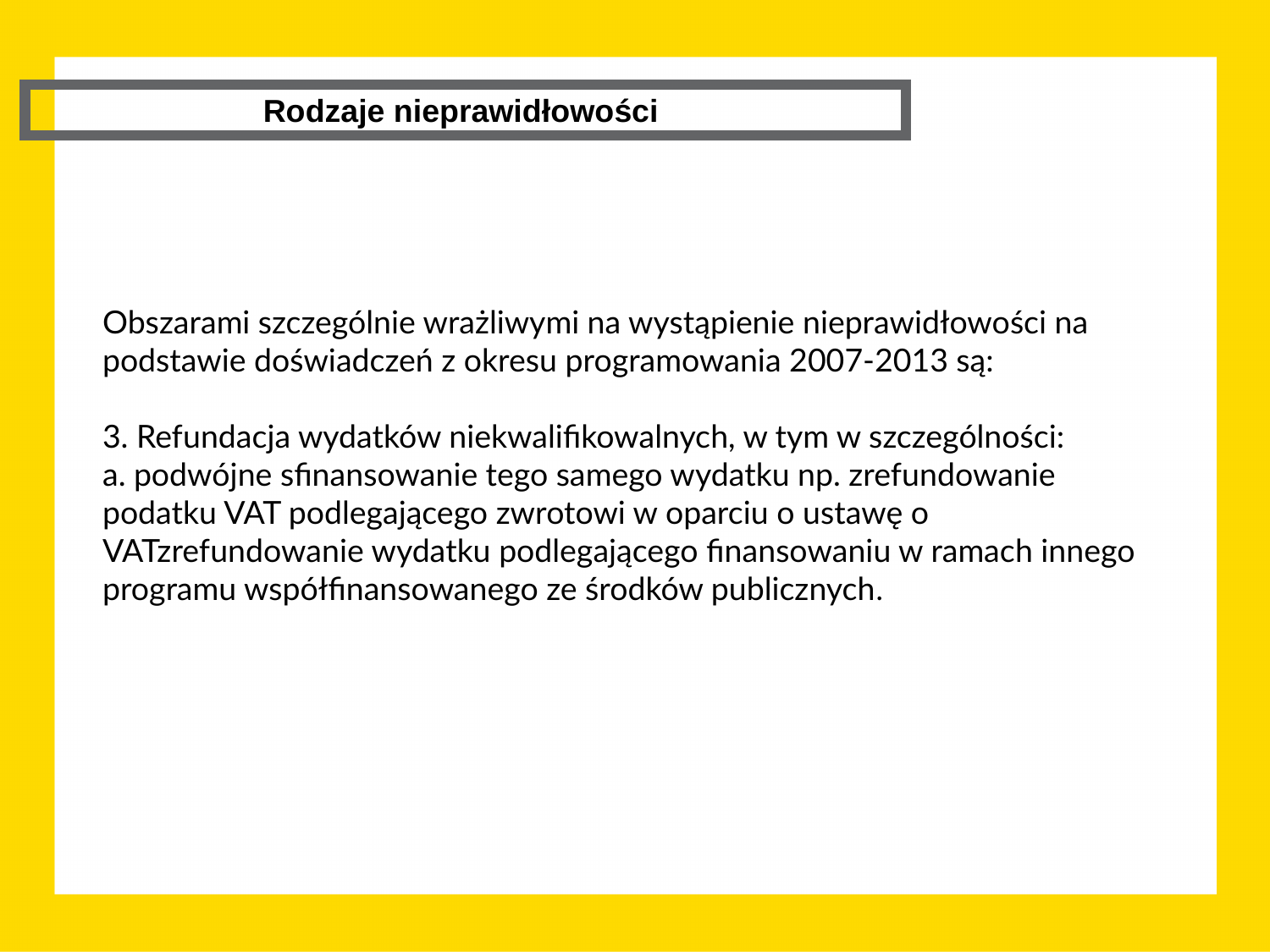

Rodzaje nieprawidłowości
Obszarami szczególnie wrażliwymi na wystąpienie nieprawidłowości na podstawie doświadczeń z okresu programowania 2007-2013 są:

3. Refundacja wydatków niekwalifikowalnych, w tym w szczególności:
a. podwójne sfinansowanie tego samego wydatku np. zrefundowanie podatku VAT podlegającego zwrotowi w oparciu o ustawę o VATzrefundowanie wydatku podlegającego finansowaniu w ramach innego programu współfinansowanego ze środków publicznych.